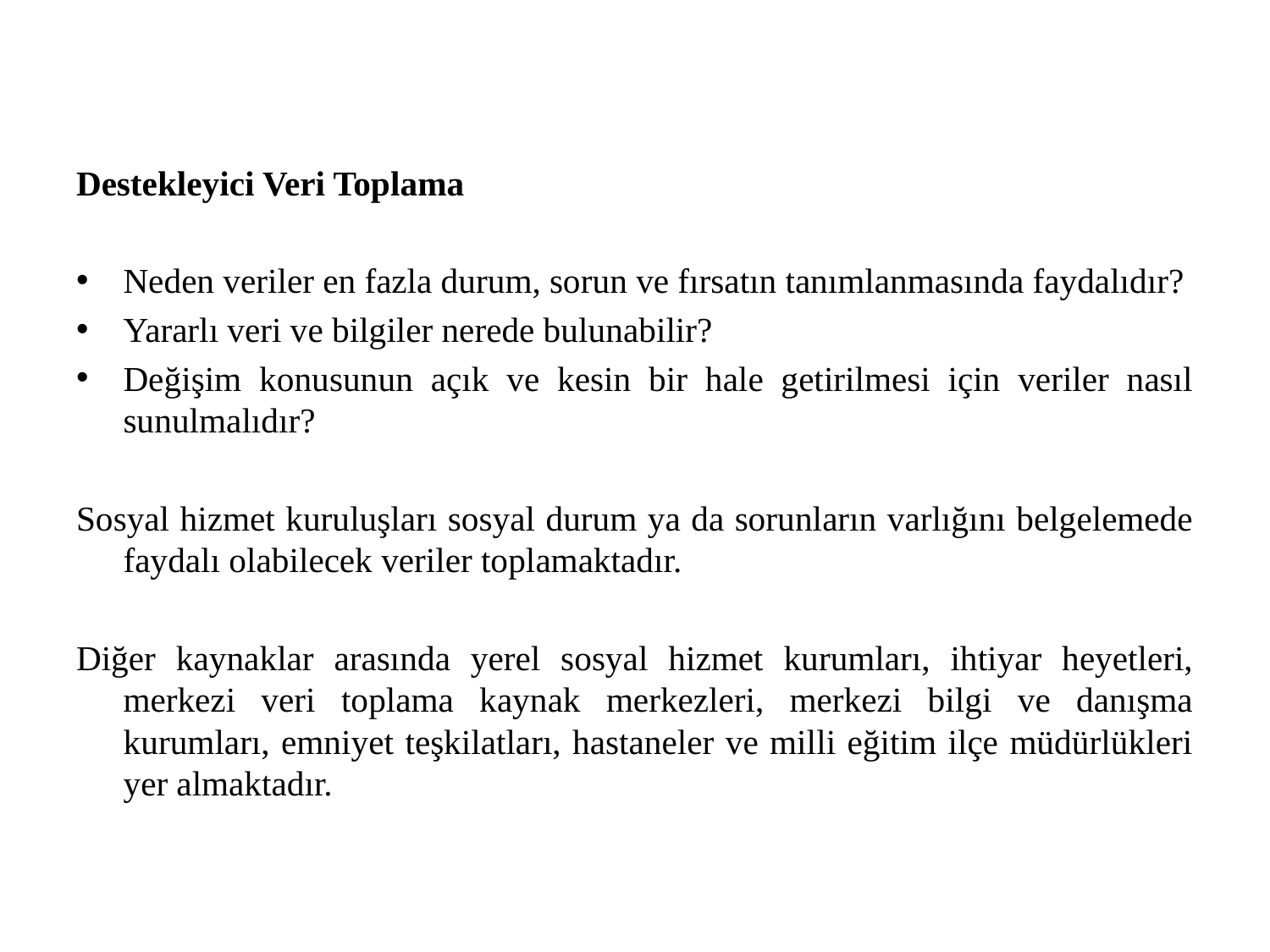

Destekleyici Veri Toplama

Neden veriler en fazla durum, sorun ve fırsatın tanımlanmasında faydalıdır?
Yararlı veri ve bilgiler nerede bulunabilir?
Değişim konusunun açık ve kesin bir hale getirilmesi için veriler nasıl sunulmalıdır?

Sosyal hizmet kuruluşları sosyal durum ya da sorunların varlığını belgelemede faydalı olabilecek veriler toplamaktadır.

Diğer kaynaklar arasında yerel sosyal hizmet kurumları, ihtiyar heyetleri, merkezi veri toplama kaynak merkezleri, merkezi bilgi ve danışma kurumları, emniyet teşkilatları, hastaneler ve milli eğitim ilçe müdürlükleri yer almaktadır.